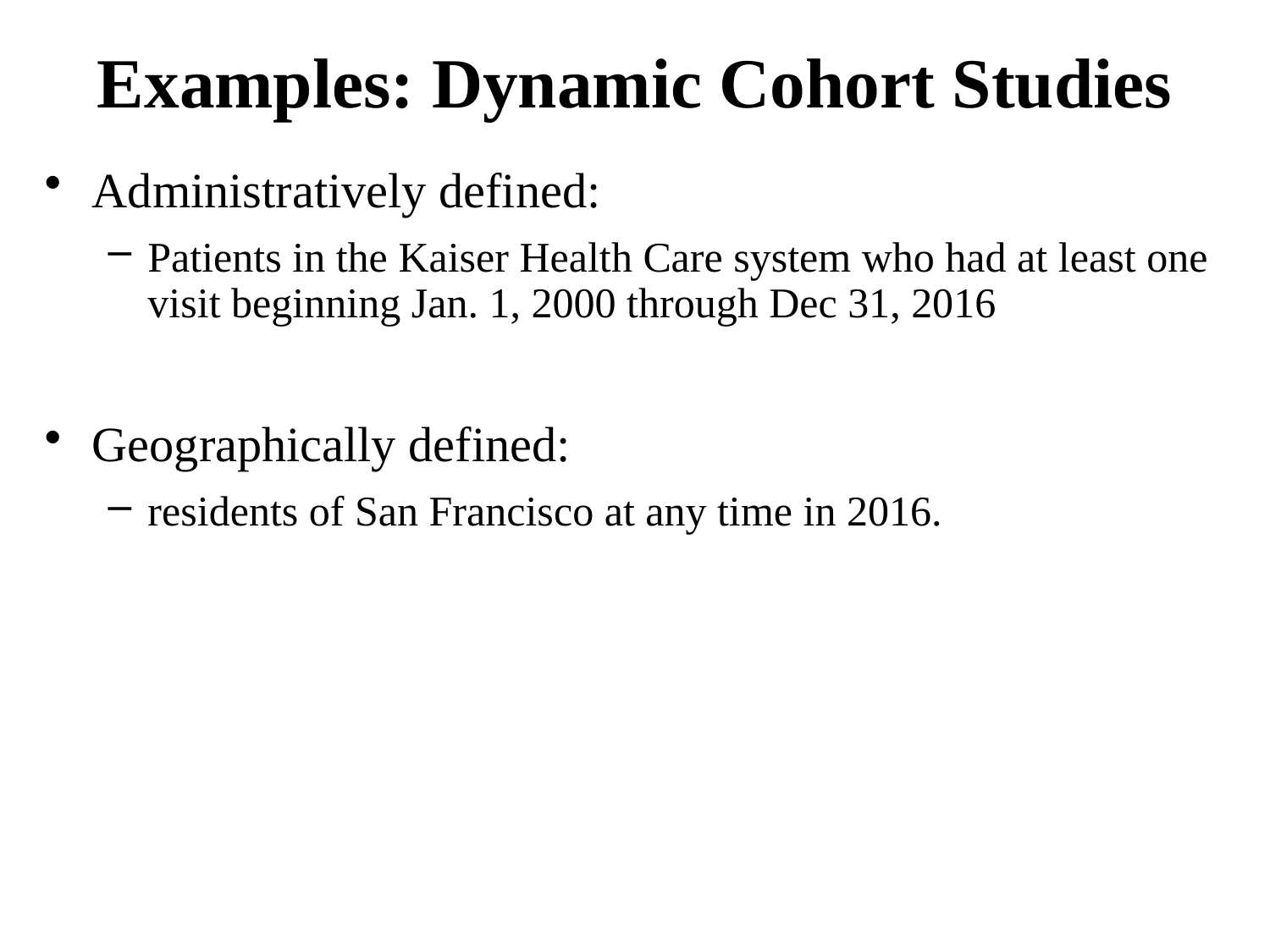

# Examples: Dynamic Cohort Studies
Administratively defined:
Patients in the Kaiser Health Care system who had at least one visit beginning Jan. 1, 2000 through Dec 31, 2016

Geographically defined:
residents of San Francisco at any time in 2016.